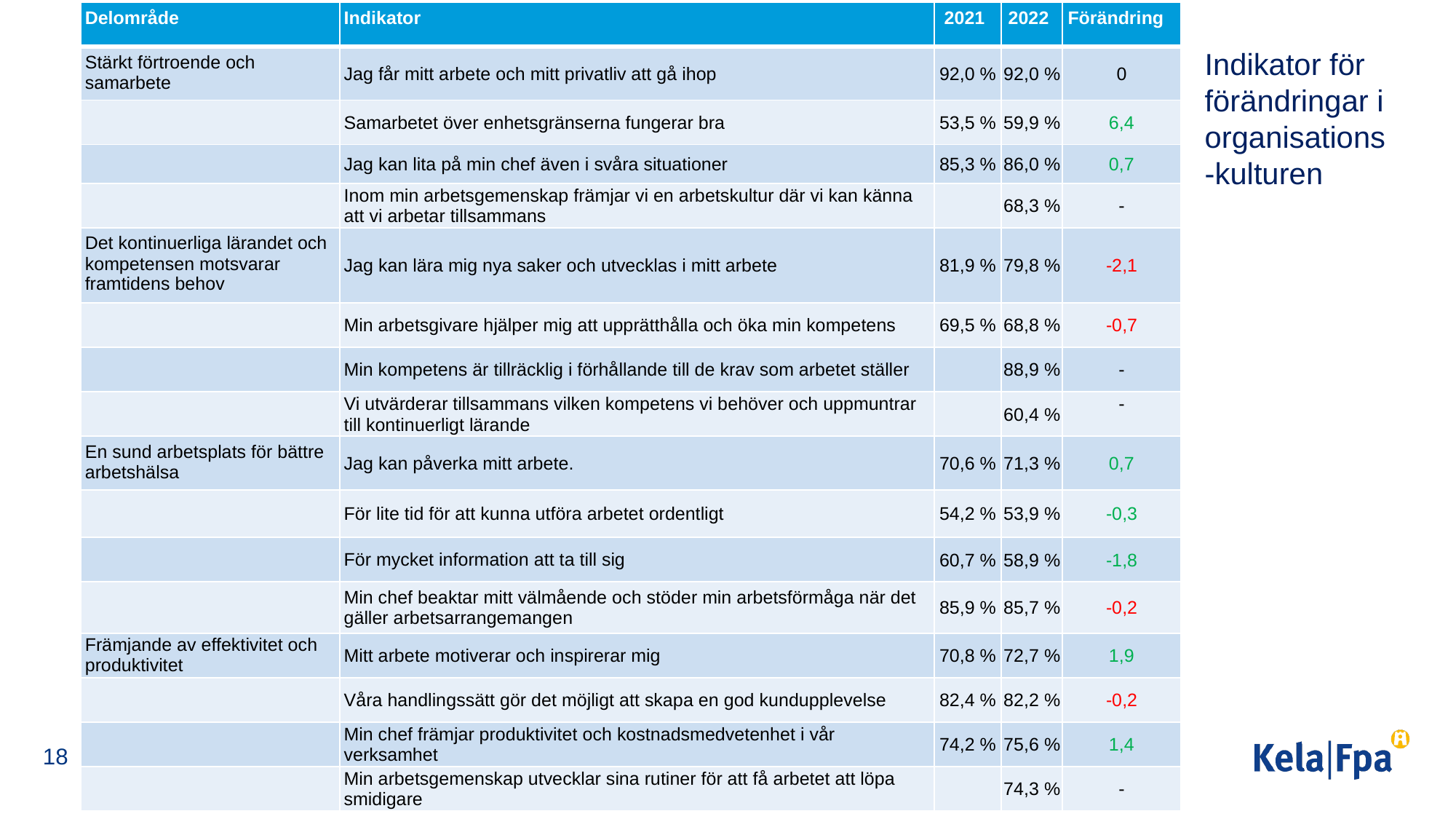

| Delområde | Indikator | 2021 | 2022 | Förändring |
| --- | --- | --- | --- | --- |
| Stärkt förtroende och samarbete | Jag får mitt arbete och mitt privatliv att gå ihop | 92,0 % | 92,0 % | 0 |
|  | Samarbetet över enhetsgränserna fungerar bra | 53,5 % | 59,9 % | 6,4 |
|  | Jag kan lita på min chef även i svåra situationer | 85,3 % | 86,0 % | 0,7 |
|  | Inom min arbetsgemenskap främjar vi en arbetskultur där vi kan känna att vi arbetar tillsammans |  | 68,3 % | - |
| Det kontinuerliga lärandet och kompetensen motsvarar framtidens behov | Jag kan lära mig nya saker och utvecklas i mitt arbete | 81,9 % | 79,8 % | -2,1 |
|  | Min arbetsgivare hjälper mig att upprätthålla och öka min kompetens | 69,5 % | 68,8 % | -0,7 |
|  | Min kompetens är tillräcklig i förhållande till de krav som arbetet ställer |  | 88,9 % | - |
|  | Vi utvärderar tillsammans vilken kompetens vi behöver och uppmuntrar till kontinuerligt lärande |  | 60,4 % | - |
| En sund arbetsplats för bättre arbetshälsa | Jag kan påverka mitt arbete. | 70,6 % | 71,3 % | 0,7 |
|  | För lite tid för att kunna utföra arbetet ordentligt | 54,2 % | 53,9 % | -0,3 |
|  | För mycket information att ta till sig | 60,7 % | 58,9 % | -1,8 |
|  | Min chef beaktar mitt välmående och stöder min arbetsförmåga när det gäller arbetsarrangemangen | 85,9 % | 85,7 % | -0,2 |
| Främjande av effektivitet och produktivitet | Mitt arbete motiverar och inspirerar mig | 70,8 % | 72,7 % | 1,9 |
|  | Våra handlingssätt gör det möjligt att skapa en god kundupplevelse | 82,4 % | 82,2 % | -0,2 |
|  | Min chef främjar produktivitet och kostnadsmedvetenhet i vår verksamhet | 74,2 % | 75,6 % | 1,4 |
|  | Min arbetsgemenskap utvecklar sina rutiner för att få arbetet att löpa smidigare |  | 74,3 % | - |
Indikator för förändringar i organisations-kulturen
18
31.10.2022
Personalbarometern 2022